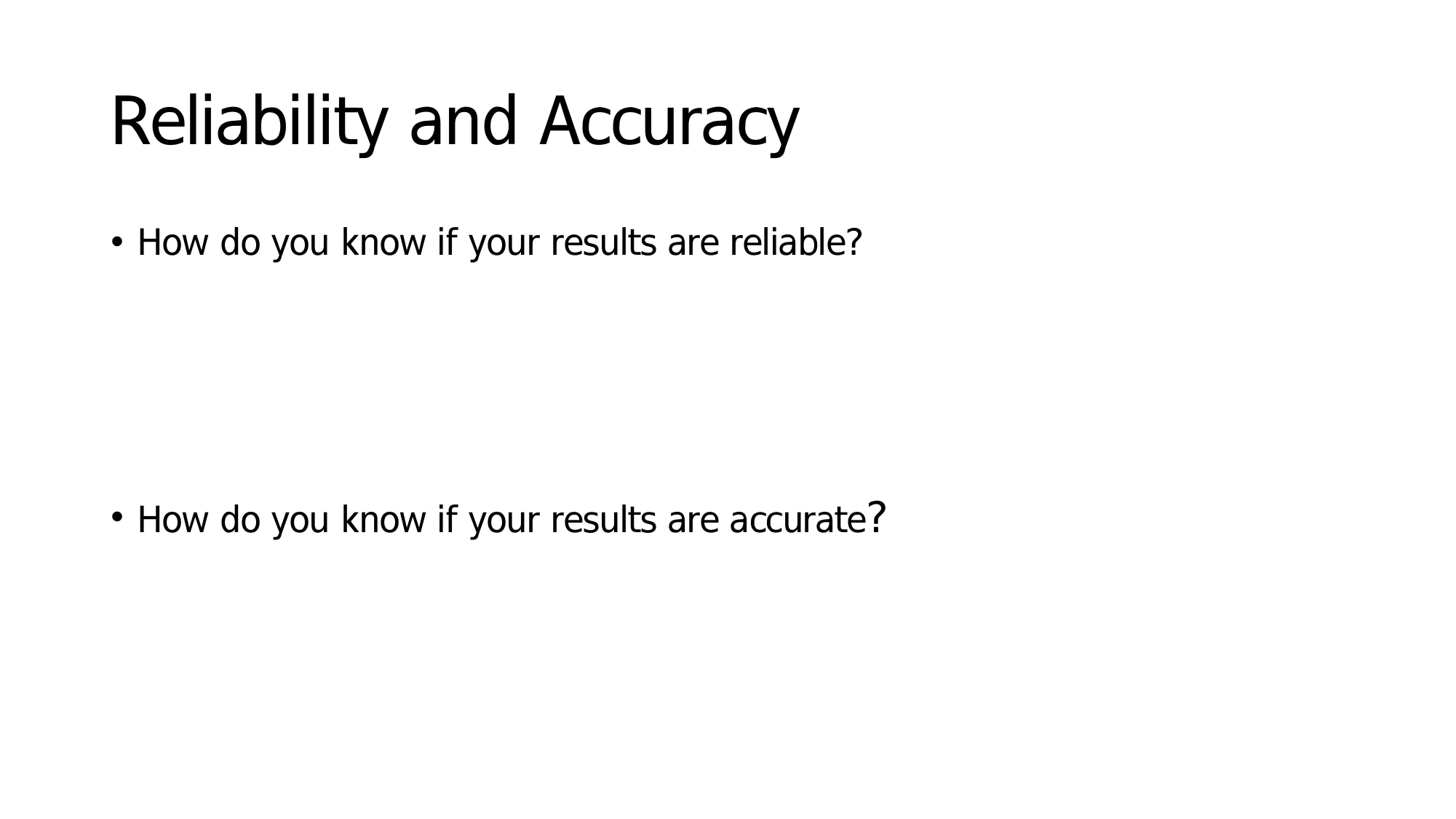

# Reliability and Accuracy
How do you know if your results are reliable?

How do you know if your results are accurate?